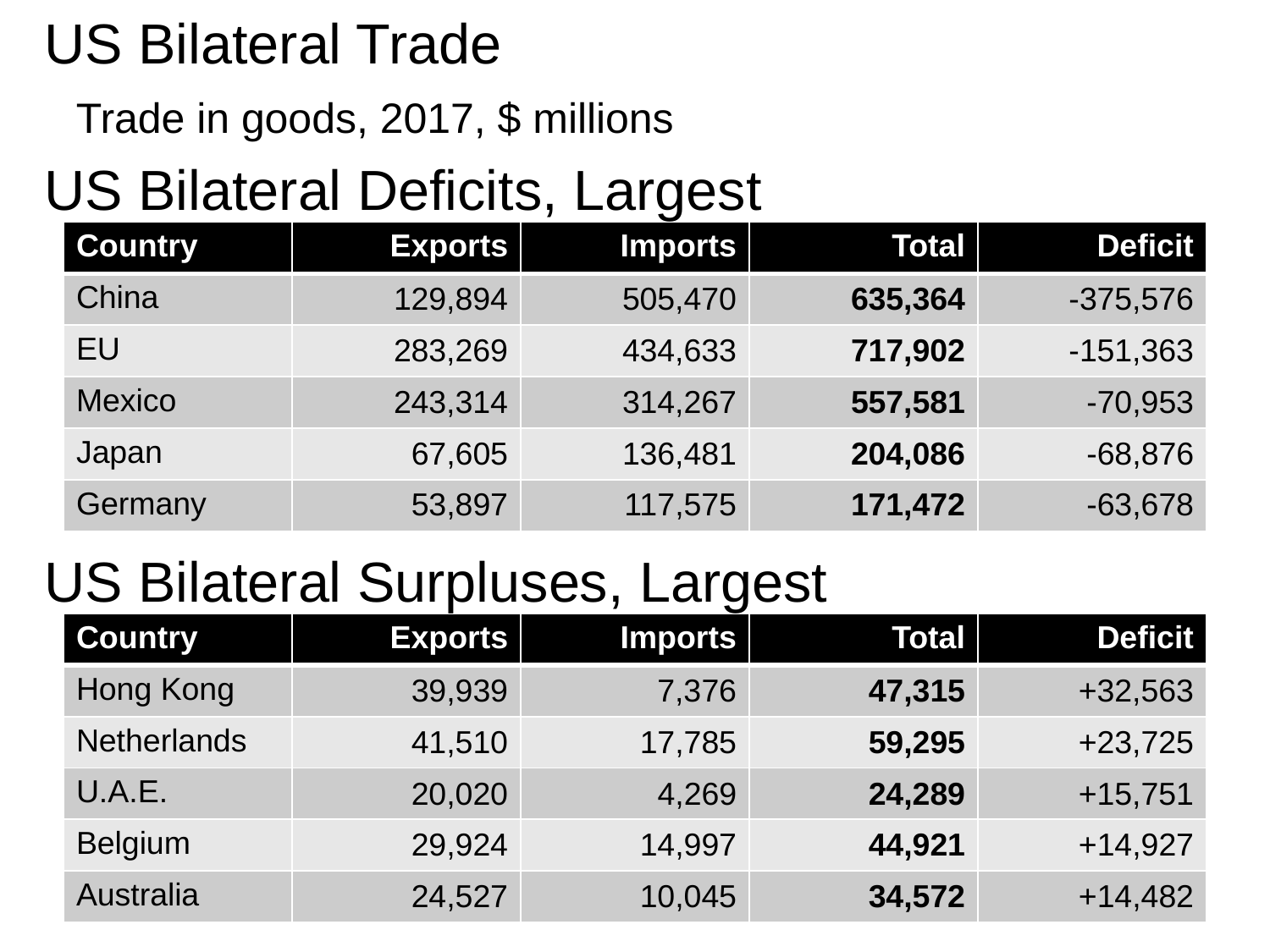

US Bilateral Trade
Trade in goods, 2017, $ millions
US Bilateral Deficits, Largest
| Country | Exports | Imports | Total | Deficit |
| --- | --- | --- | --- | --- |
| China | 129,894 | 505,470 | 635,364 | -375,576 |
| EU | 283,269 | 434,633 | 717,902 | -151,363 |
| Mexico | 243,314 | 314,267 | 557,581 | -70,953 |
| Japan | 67,605 | 136,481 | 204,086 | -68,876 |
| Germany | 53,897 | 117,575 | 171,472 | -63,678 |
US Bilateral Surpluses, Largest
| Country | Exports | Imports | Total | Deficit |
| --- | --- | --- | --- | --- |
| Hong Kong | 39,939 | 7,376 | 47,315 | +32,563 |
| Netherlands | 41,510 | 17,785 | 59,295 | +23,725 |
| U.A.E. | 20,020 | 4,269 | 24,289 | +15,751 |
| Belgium | 29,924 | 14,997 | 44,921 | +14,927 |
| Australia | 24,527 | 10,045 | 34,572 | +14,482 |
Lecture 3:  Deficits
13